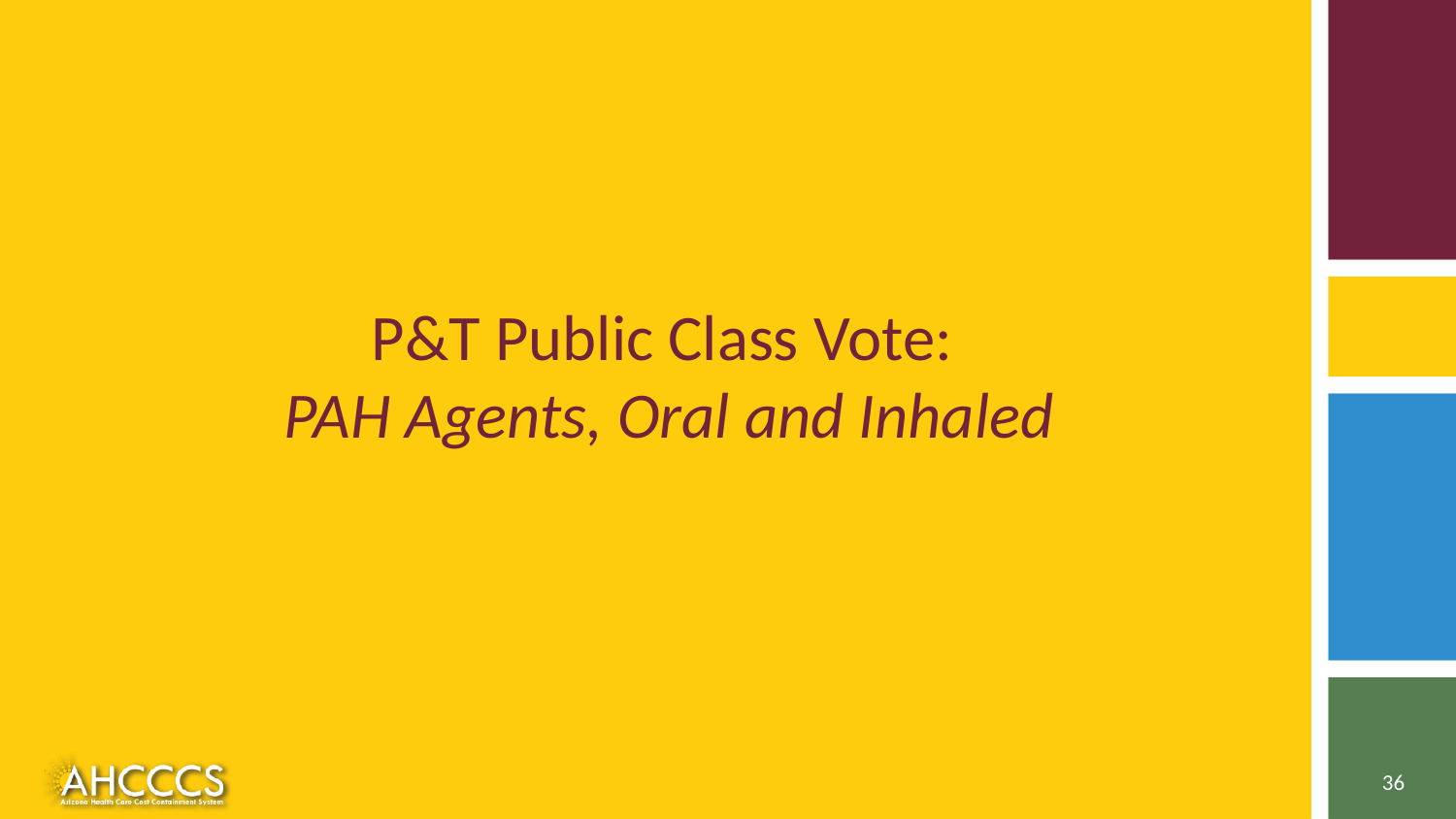

# P&T Public Class Vote: PAH Agents, Oral and Inhaled